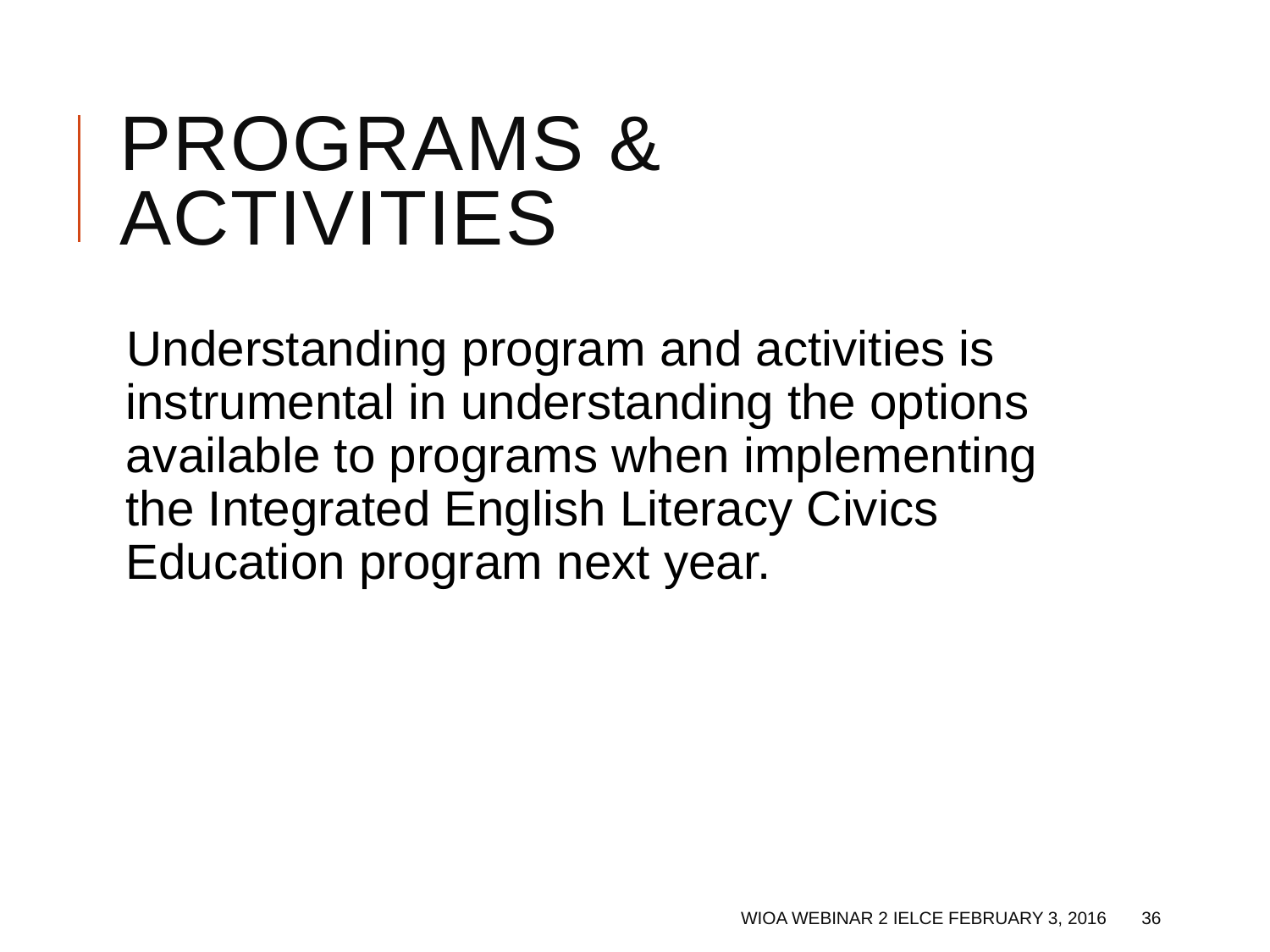

# Programs & Activities
Understanding program and activities is instrumental in understanding the options available to programs when implementing the Integrated English Literacy Civics Education program next year.
WIOA Webinar 2 IELCE February 3, 2016
36